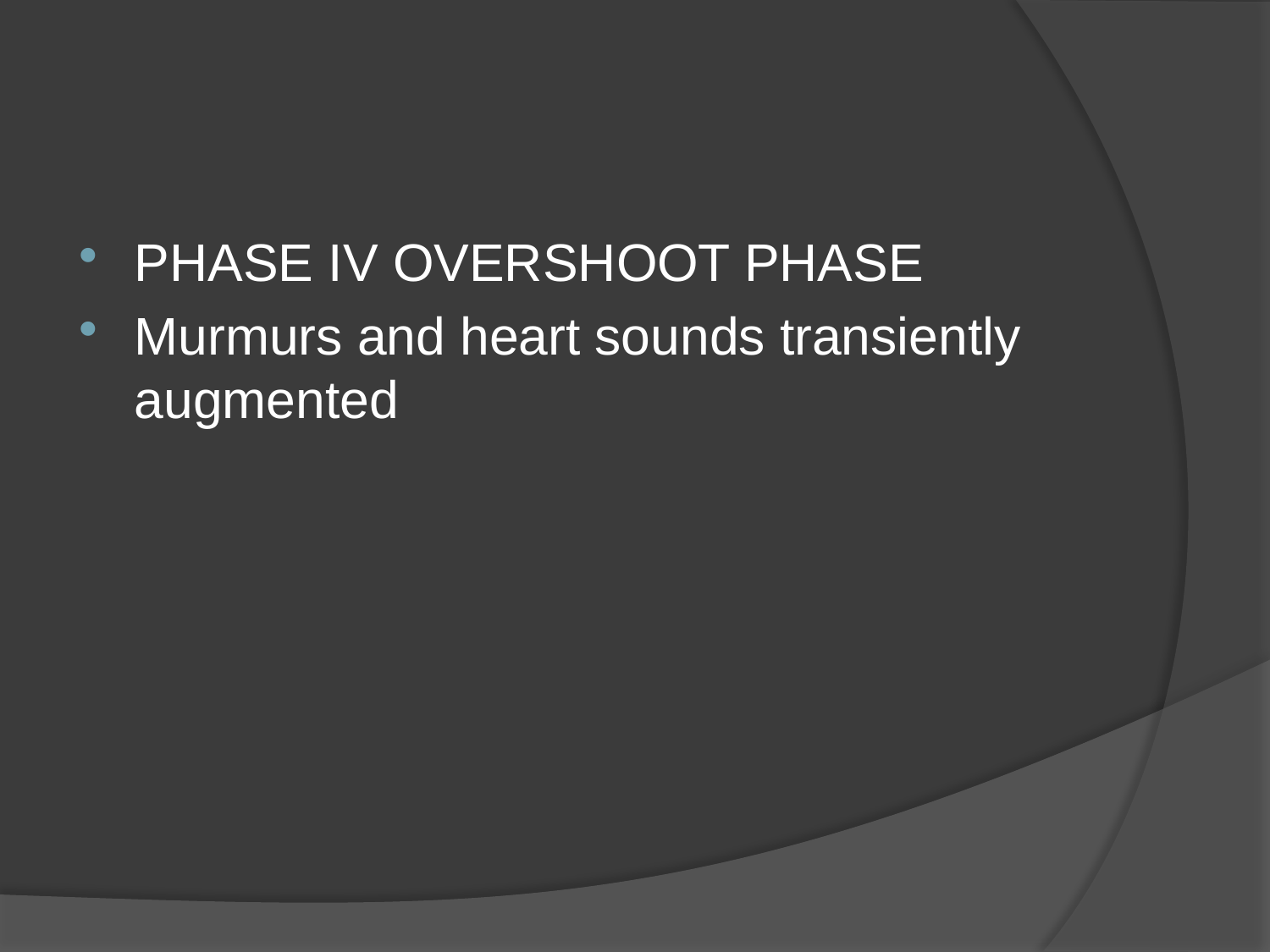

#
PHASE IV OVERSHOOT PHASE
Murmurs and heart sounds transiently augmented